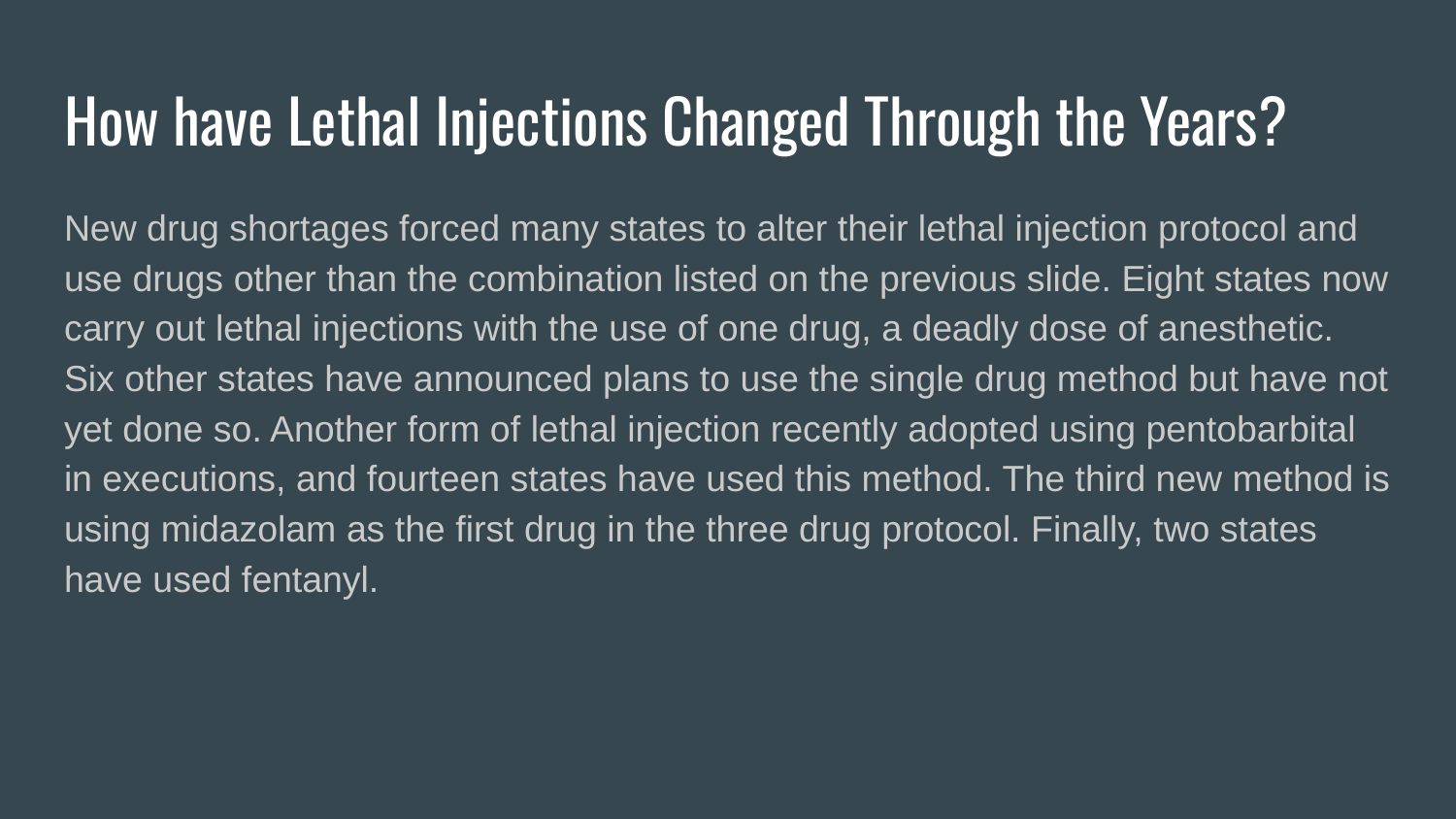

# How have Lethal Injections Changed Through the Years?
New drug shortages forced many states to alter their lethal injection protocol and use drugs other than the combination listed on the previous slide. Eight states now carry out lethal injections with the use of one drug, a deadly dose of anesthetic. Six other states have announced plans to use the single drug method but have not yet done so. Another form of lethal injection recently adopted using pentobarbital in executions, and fourteen states have used this method. The third new method is using midazolam as the first drug in the three drug protocol. Finally, two states have used fentanyl.